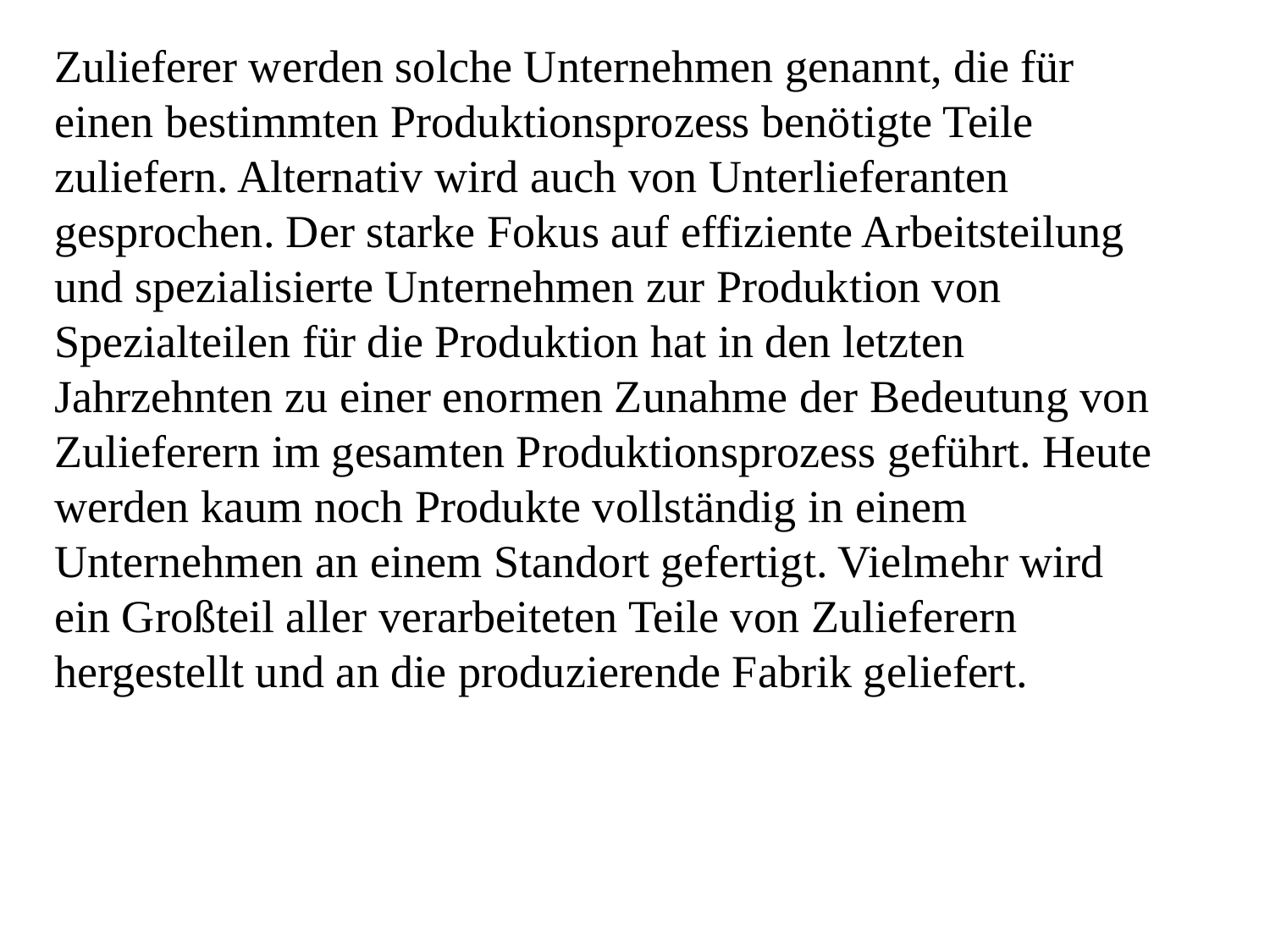

Zulieferer werden solche Unternehmen genannt, die für einen bestimmten Produktionsprozess benötigte Teile zuliefern. Alternativ wird auch von Unterlieferanten gesprochen. Der starke Fokus auf effiziente Arbeitsteilung und spezialisierte Unternehmen zur Produktion von Spezialteilen für die Produktion hat in den letzten Jahrzehnten zu einer enormen Zunahme der Bedeutung von Zulieferern im gesamten Produktionsprozess geführt. Heute werden kaum noch Produkte vollständig in einem Unternehmen an einem Standort gefertigt. Vielmehr wird ein Großteil aller verarbeiteten Teile von Zulieferern hergestellt und an die produzierende Fabrik geliefert.